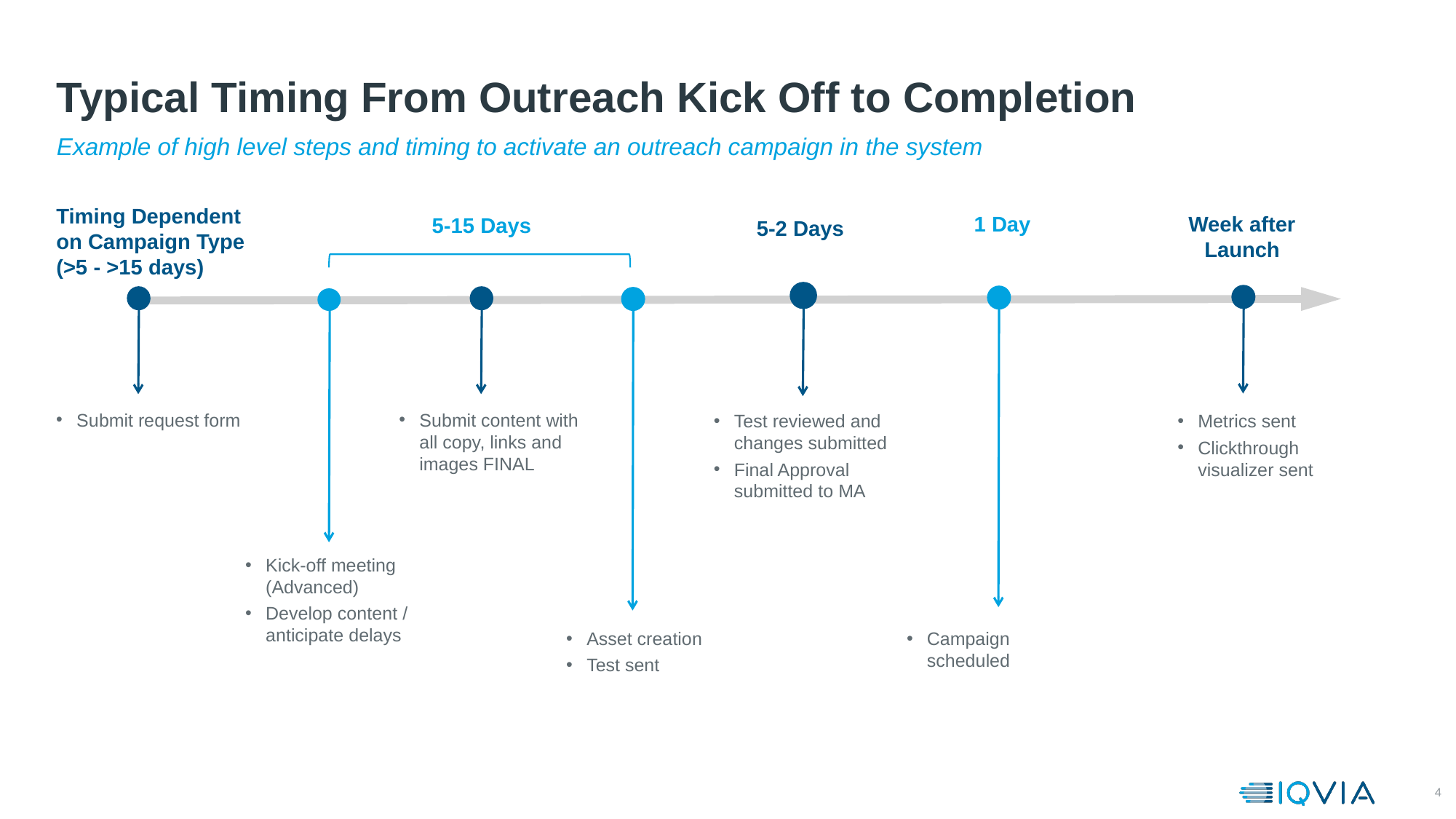

# Typical Timing From Outreach Kick Off to Completion

Example of high level steps and timing to activate an outreach campaign in the system
Timing Dependent on Campaign Type (>5 - >15 days)
1 Day

Campaign scheduled
Week after Launch

Metrics sent
Clickthrough visualizer sent
5-15 Days
5-2 Days

Test reviewed and changes submitted
Final Approval submitted to MA

Submit request form

Submit content with all copy, links and images FINAL

Asset creation
Test sent

Kick-off meeting (Advanced)
Develop content / anticipate delays